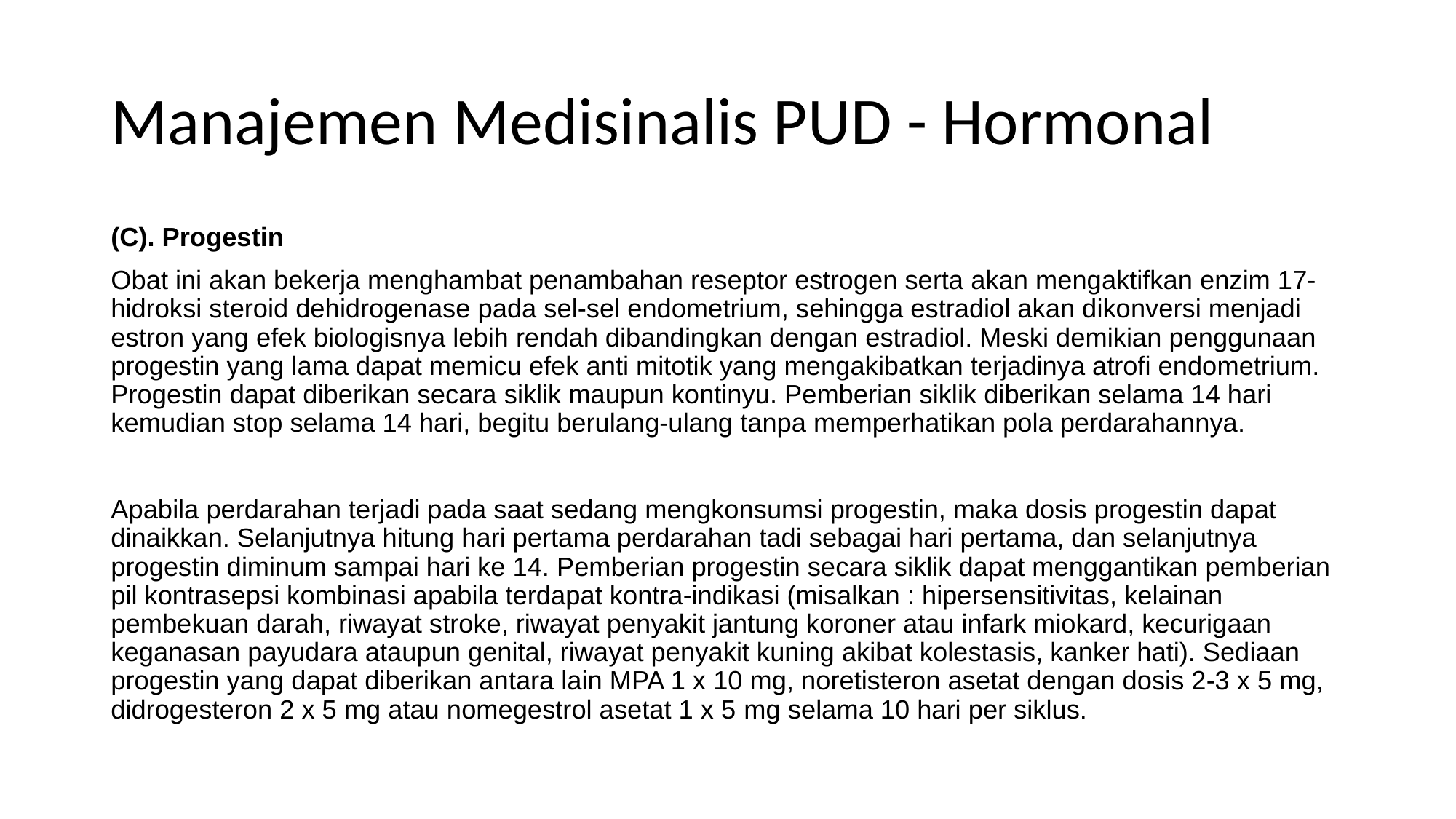

# Manajemen Medisinalis PUD - Hormonal
(C). Progestin
Obat ini akan bekerja menghambat penambahan reseptor estrogen serta akan mengaktifkan enzim 17-hidroksi steroid dehidrogenase pada sel-sel endometrium, sehingga estradiol akan dikonversi menjadi estron yang efek biologisnya lebih rendah dibandingkan dengan estradiol. Meski demikian penggunaan progestin yang lama dapat memicu efek anti mitotik yang mengakibatkan terjadinya atrofi endometrium. Progestin dapat diberikan secara siklik maupun kontinyu. Pemberian siklik diberikan selama 14 hari kemudian stop selama 14 hari, begitu berulang-ulang tanpa memperhatikan pola perdarahannya.

Apabila perdarahan terjadi pada saat sedang mengkonsumsi progestin, maka dosis progestin dapat dinaikkan. Selanjutnya hitung hari pertama perdarahan tadi sebagai hari pertama, dan selanjutnya progestin diminum sampai hari ke 14. Pemberian progestin secara siklik dapat menggantikan pemberian pil kontrasepsi kombinasi apabila terdapat kontra-indikasi (misalkan : hipersensitivitas, kelainan pembekuan darah, riwayat stroke, riwayat penyakit jantung koroner atau infark miokard, kecurigaan keganasan payudara ataupun genital, riwayat penyakit kuning akibat kolestasis, kanker hati). Sediaan progestin yang dapat diberikan antara lain MPA 1 x 10 mg, noretisteron asetat dengan dosis 2-3 x 5 mg, didrogesteron 2 x 5 mg atau nomegestrol asetat 1 x 5 mg selama 10 hari per siklus.